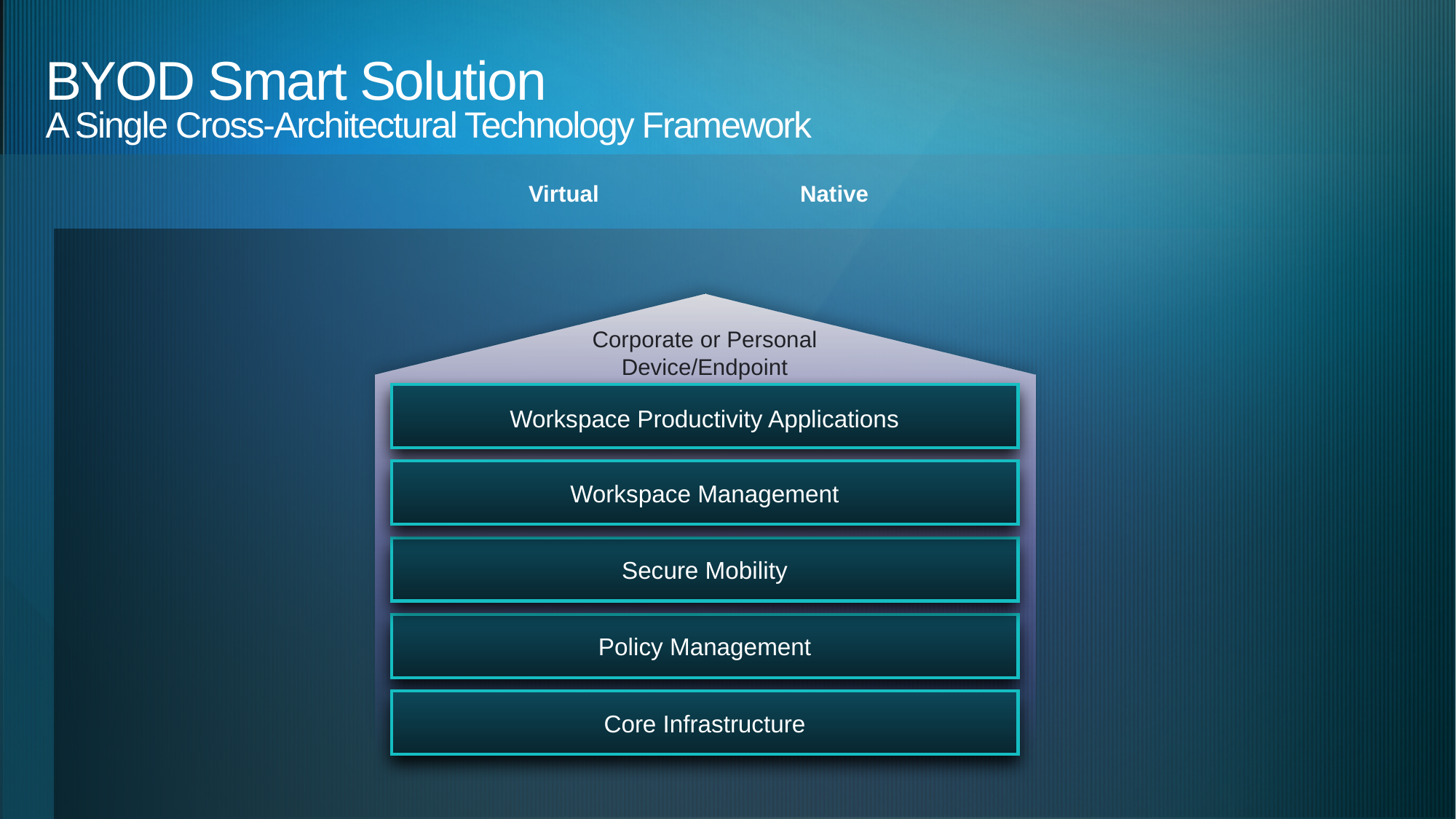

# BYOD Smart Solution A Single Cross-Architectural Technology Framework
Virtual
Native

Corporate or Personal
Device/Endpoint

Workspace Productivity Applications

Workspace Management

Secure Mobility

Policy Management

Core Infrastructure